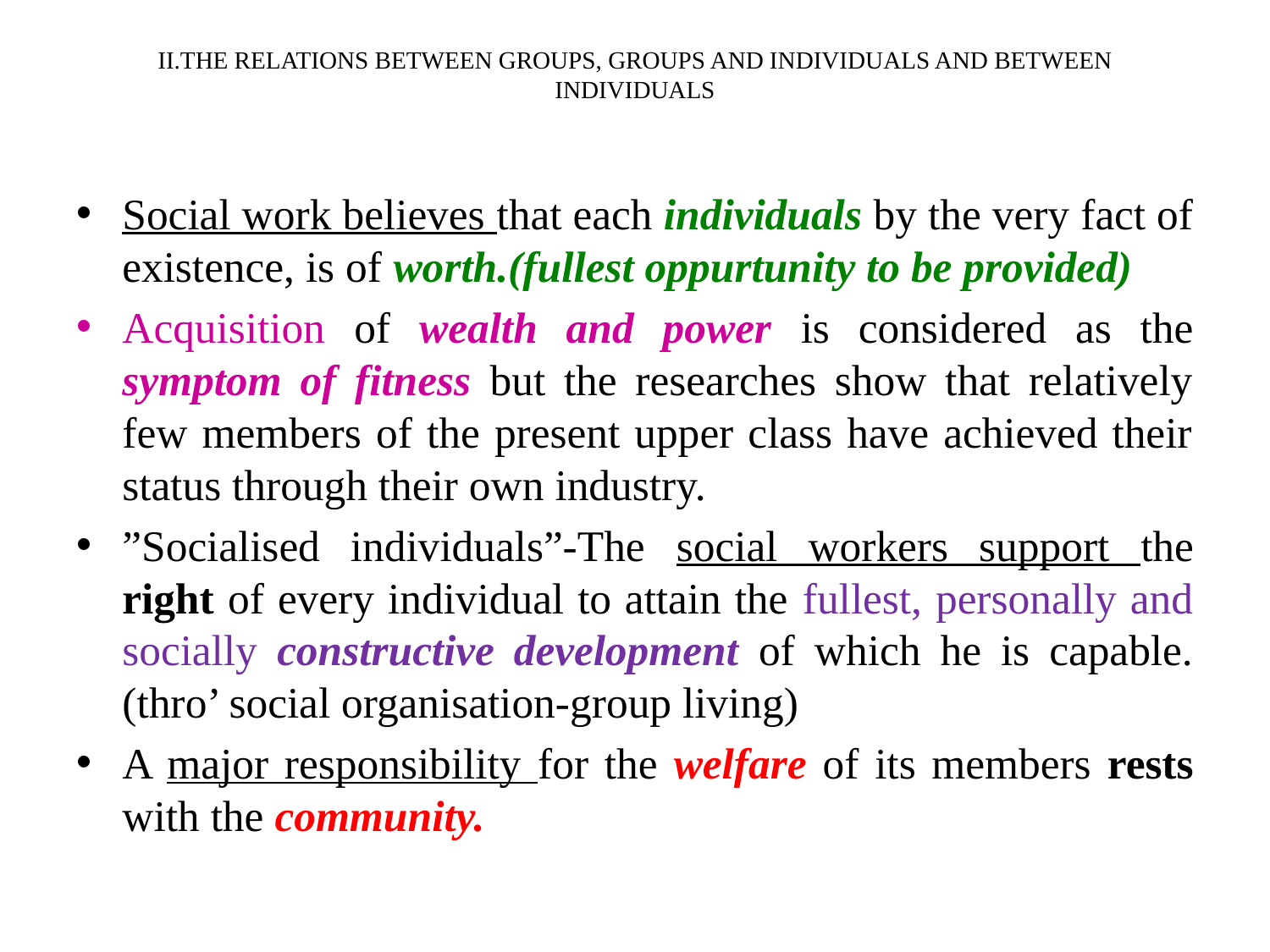

# II.THE RELATIONS BETWEEN GROUPS, GROUPS AND INDIVIDUALS AND BETWEEN INDIVIDUALS
Social work believes that each individuals by the very fact of existence, is of worth.(fullest oppurtunity to be provided)
Acquisition of wealth and power is considered as the symptom of fitness but the researches show that relatively few members of the present upper class have achieved their status through their own industry.
”Socialised individuals”-The social workers support the right of every individual to attain the fullest, personally and socially constructive development of which he is capable.(thro’ social organisation-group living)
A major responsibility for the welfare of its members rests with the community.